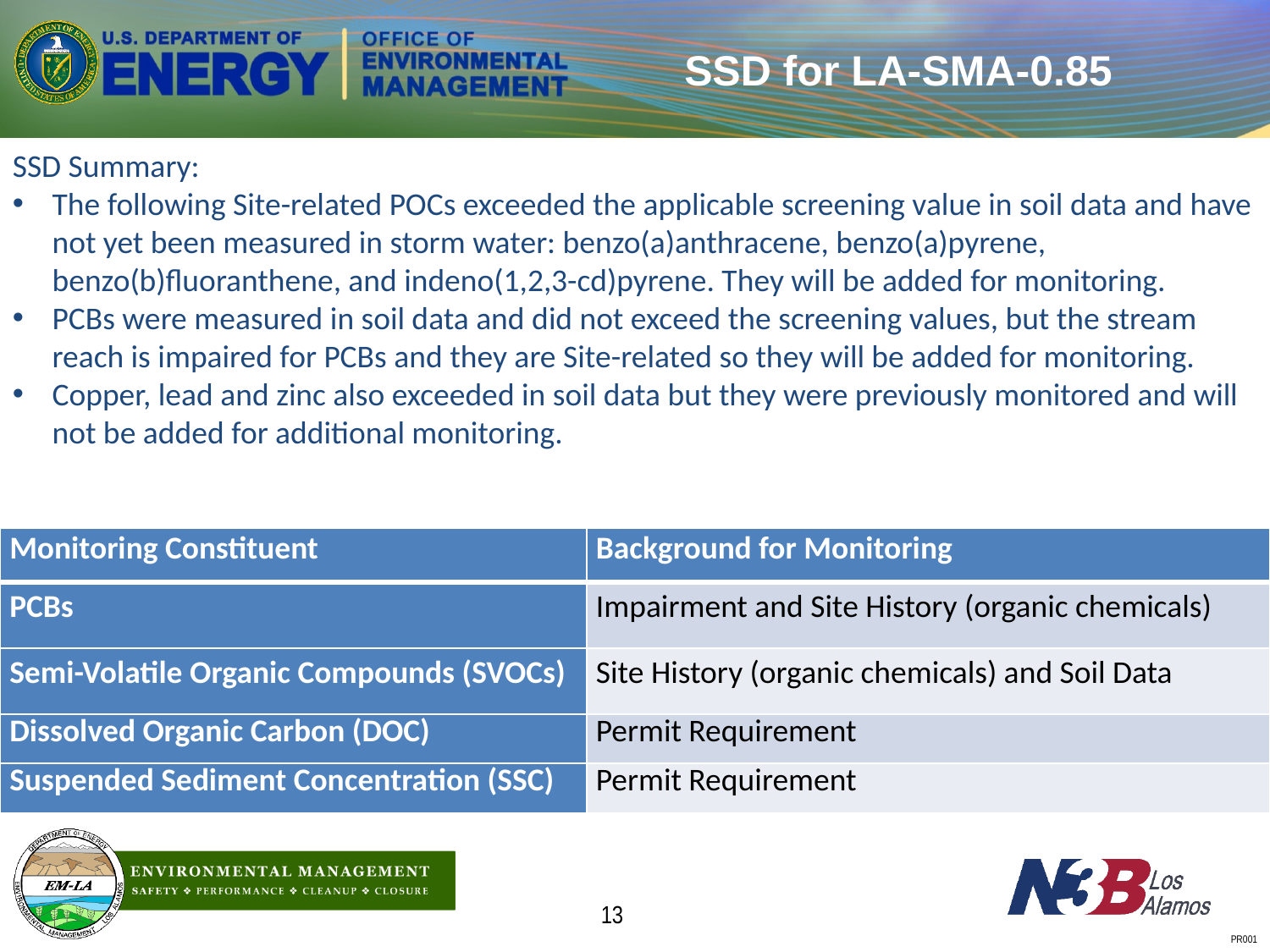

# SSD for LA-SMA-0.85
SSD Summary:
The following Site-related POCs exceeded the applicable screening value in soil data and have not yet been measured in storm water: benzo(a)anthracene, benzo(a)pyrene, benzo(b)fluoranthene, and indeno(1,2,3-cd)pyrene. They will be added for monitoring.
PCBs were measured in soil data and did not exceed the screening values, but the stream reach is impaired for PCBs and they are Site-related so they will be added for monitoring.
Copper, lead and zinc also exceeded in soil data but they were previously monitored and will not be added for additional monitoring.

| Monitoring Constituent | Background for Monitoring |
| --- | --- |
| PCBs | Impairment and Site History (organic chemicals) |
| Semi-Volatile Organic Compounds (SVOCs) | Site History (organic chemicals) and Soil Data |
| Dissolved Organic Carbon (DOC) | Permit Requirement |
| Suspended Sediment Concentration (SSC) | Permit Requirement |